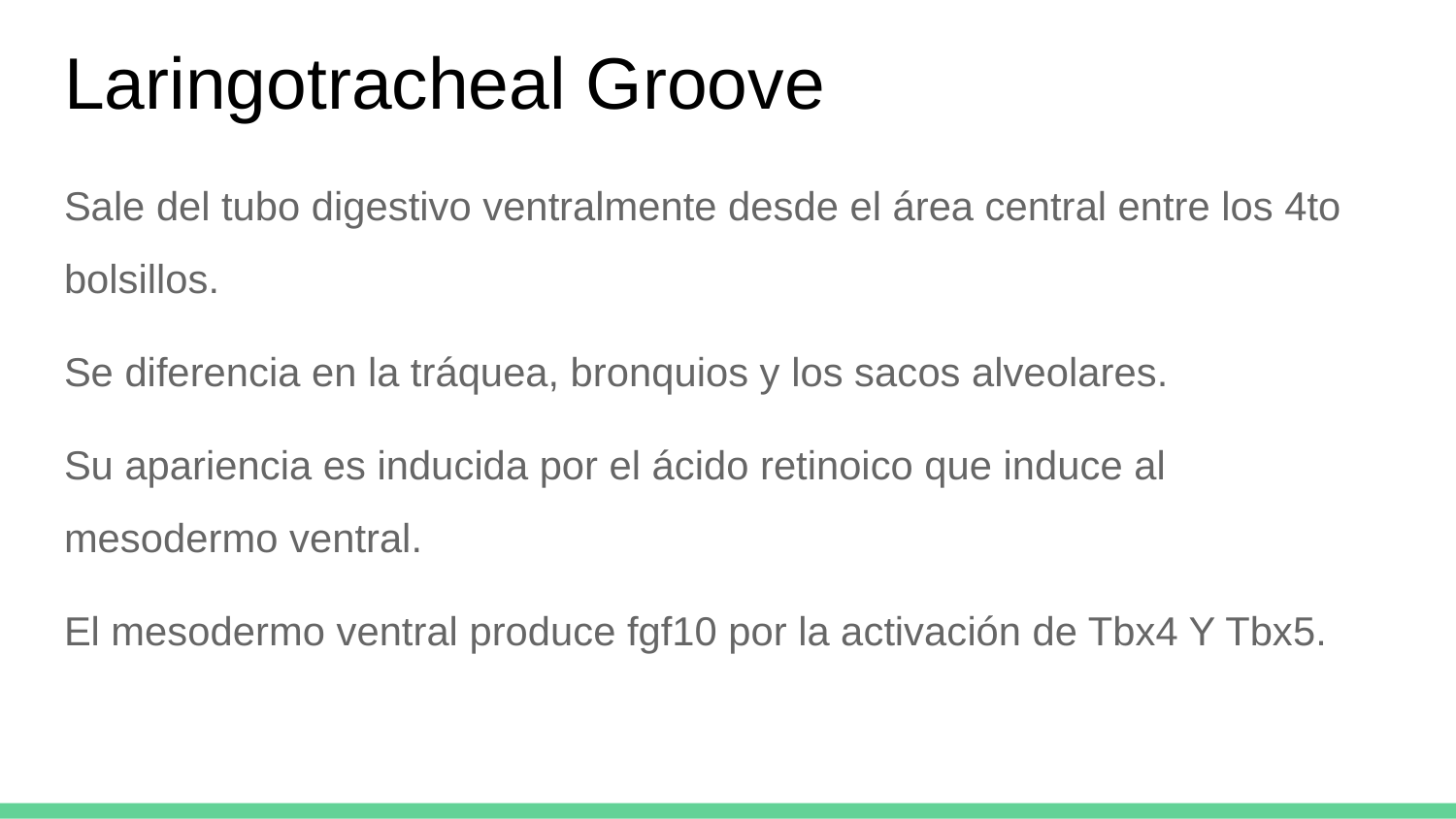

# Laringotracheal Groove
Sale del tubo digestivo ventralmente desde el área central entre los 4to bolsillos.
Se diferencia en la tráquea, bronquios y los sacos alveolares.
Su apariencia es inducida por el ácido retinoico que induce al mesodermo ventral.
El mesodermo ventral produce fgf10 por la activación de Tbx4 Y Tbx5.